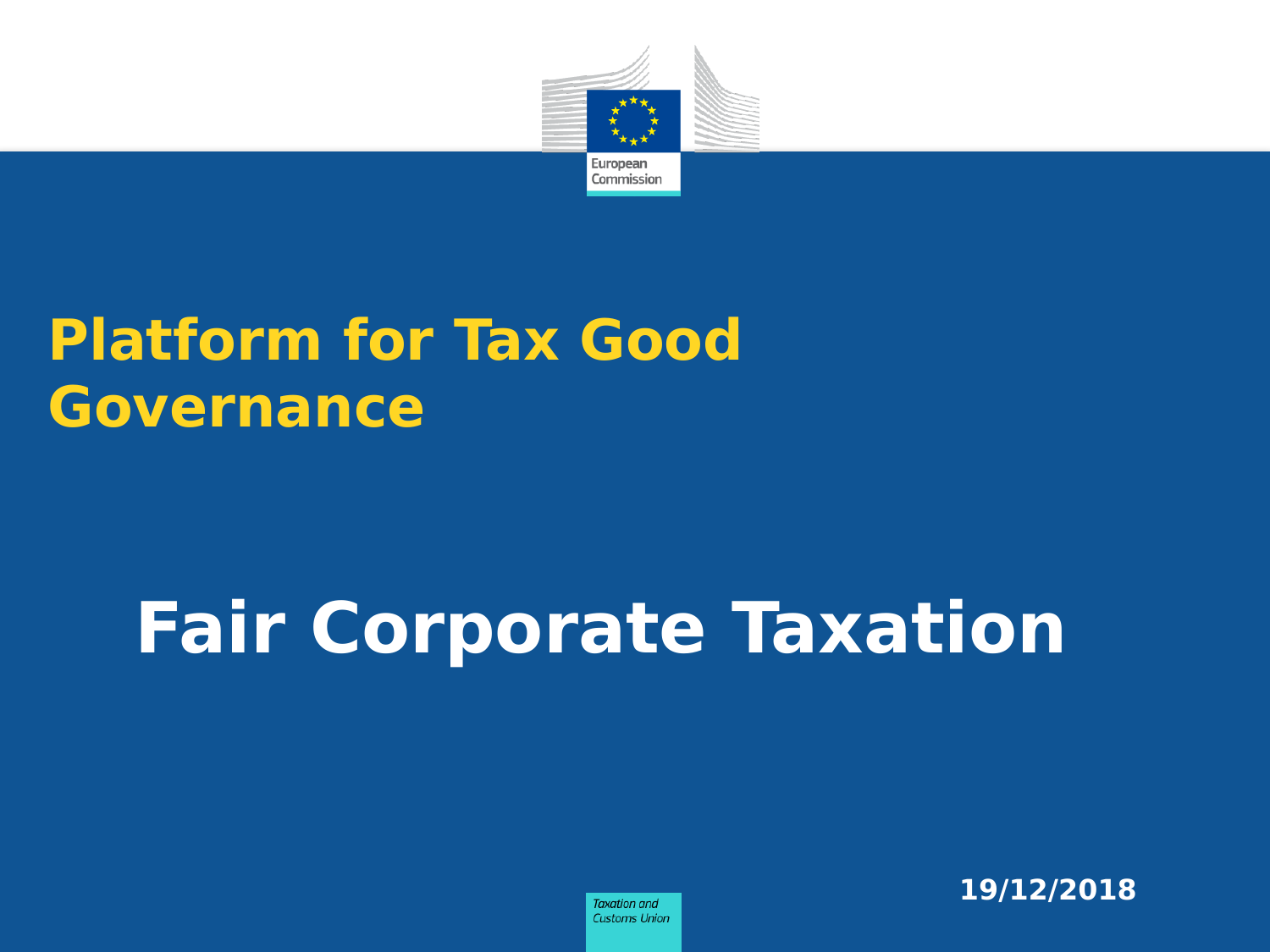

# Platform for Tax Good Governance
Fair Corporate Taxation
19/12/2018